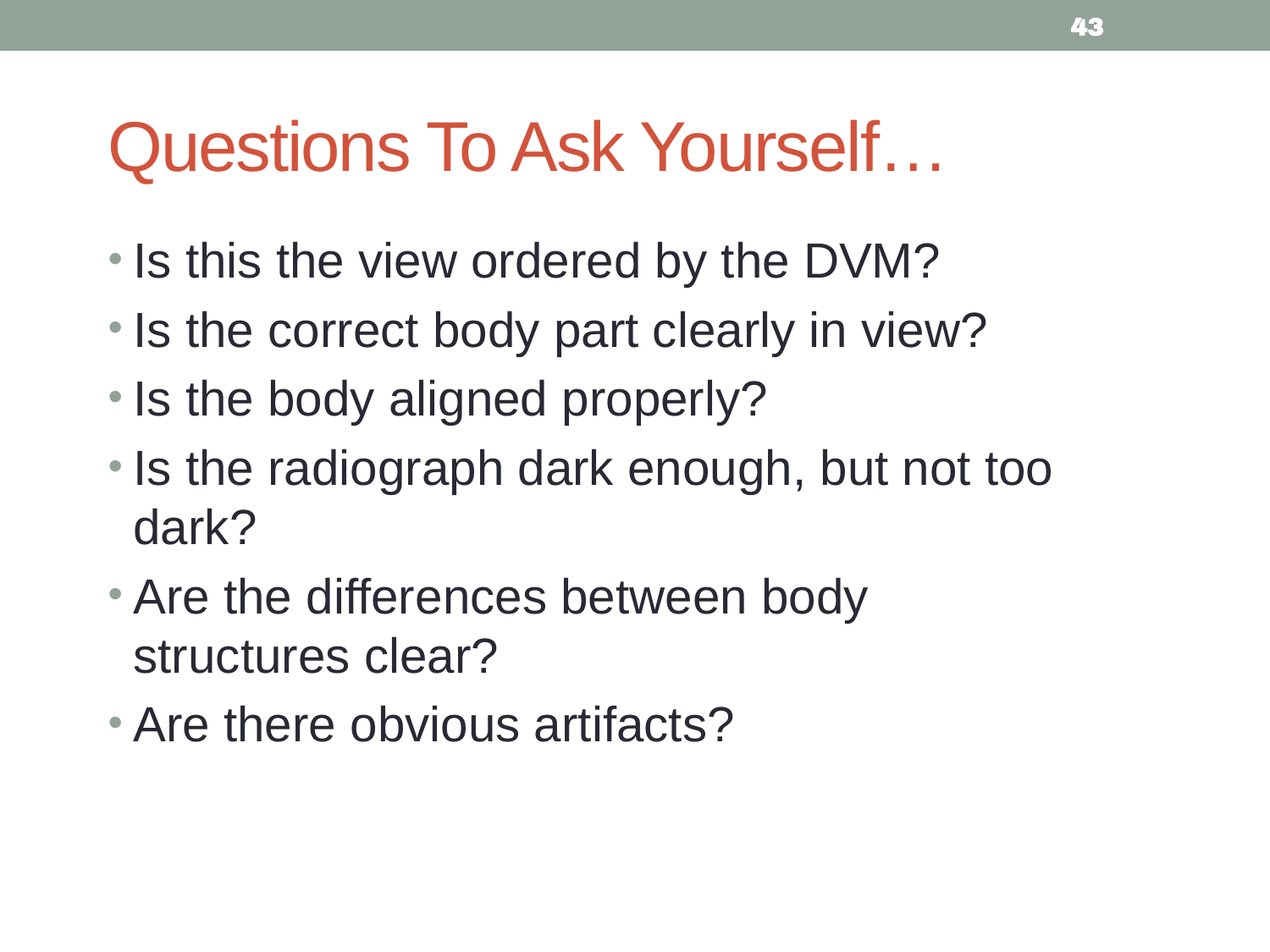

43
# Questions To Ask Yourself…
Is this the view ordered by the DVM?
Is the correct body part clearly in view?
Is the body aligned properly?
Is the radiograph dark enough, but not too dark?
Are the differences between body structures clear?
Are there obvious artifacts?